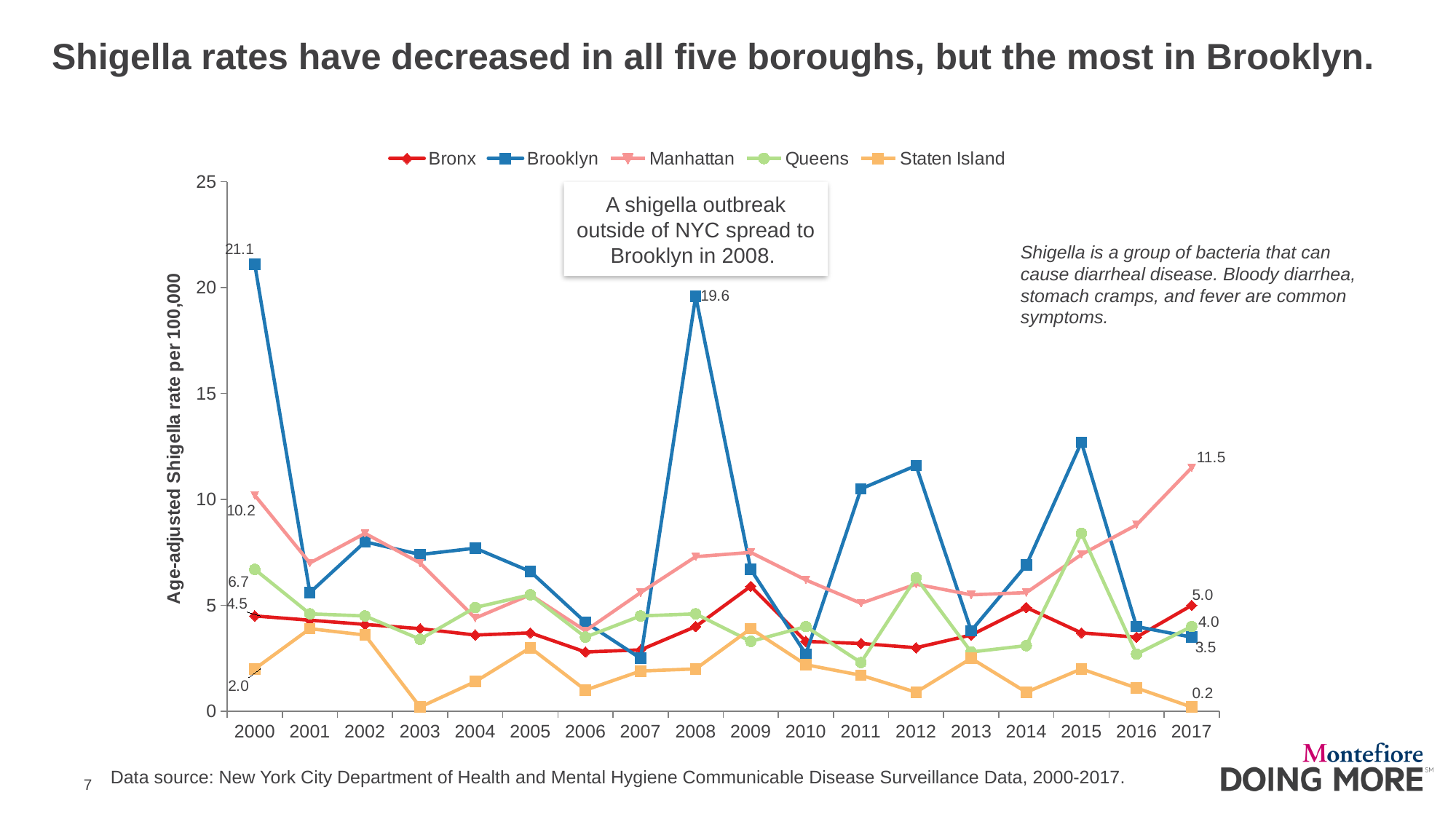

Shigella rates have decreased in all five boroughs, but the most in Brooklyn.

### Chart

| Category | Bronx | Brooklyn | Manhattan | Queens | Staten Island |
|---|---|---|---|---|---|
| 2000 | 4.5 | 21.1 | 10.2 | 6.7 | 2.0 |
| 2001 | 4.3 | 5.6 | 7.0 | 4.6 | 3.9 |
| 2002 | 4.1 | 8.0 | 8.4 | 4.5 | 3.6 |
| 2003 | 3.9 | 7.4 | 7.0 | 3.4 | 0.2 |
| 2004 | 3.6 | 7.7 | 4.4 | 4.9 | 1.4 |
| 2005 | 3.7 | 6.6 | 5.5 | 5.5 | 3.0 |
| 2006 | 2.8 | 4.2 | 3.8 | 3.5 | 1.0 |
| 2007 | 2.9 | 2.5 | 5.6 | 4.5 | 1.9 |
| 2008 | 4.0 | 19.6 | 7.3 | 4.6 | 2.0 |
| 2009 | 5.9 | 6.7 | 7.5 | 3.3 | 3.9 |
| 2010 | 3.3 | 2.7 | 6.2 | 4.0 | 2.2 |
| 2011 | 3.2 | 10.5 | 5.1 | 2.3 | 1.7 |
| 2012 | 3.0 | 11.6 | 6.0 | 6.3 | 0.9 |
| 2013 | 3.6 | 3.8 | 5.5 | 2.8 | 2.5 |
| 2014 | 4.9 | 6.9 | 5.6 | 3.1 | 0.9 |
| 2015 | 3.7 | 12.7 | 7.4 | 8.4 | 2.0 |
| 2016 | 3.5 | 4.0 | 8.8 | 2.7 | 1.1 |
| 2017 | 5.0 | 3.5 | 11.5 | 4.0 | 0.2 |
A shigella outbreak outside of NYC spread to Brooklyn in 2008.
Shigella is a group of bacteria that can cause diarrheal disease. Bloody diarrhea, stomach cramps, and fever are common symptoms.

Data source: New York City Department of Health and Mental Hygiene Communicable Disease Surveillance Data, 2000-2017.